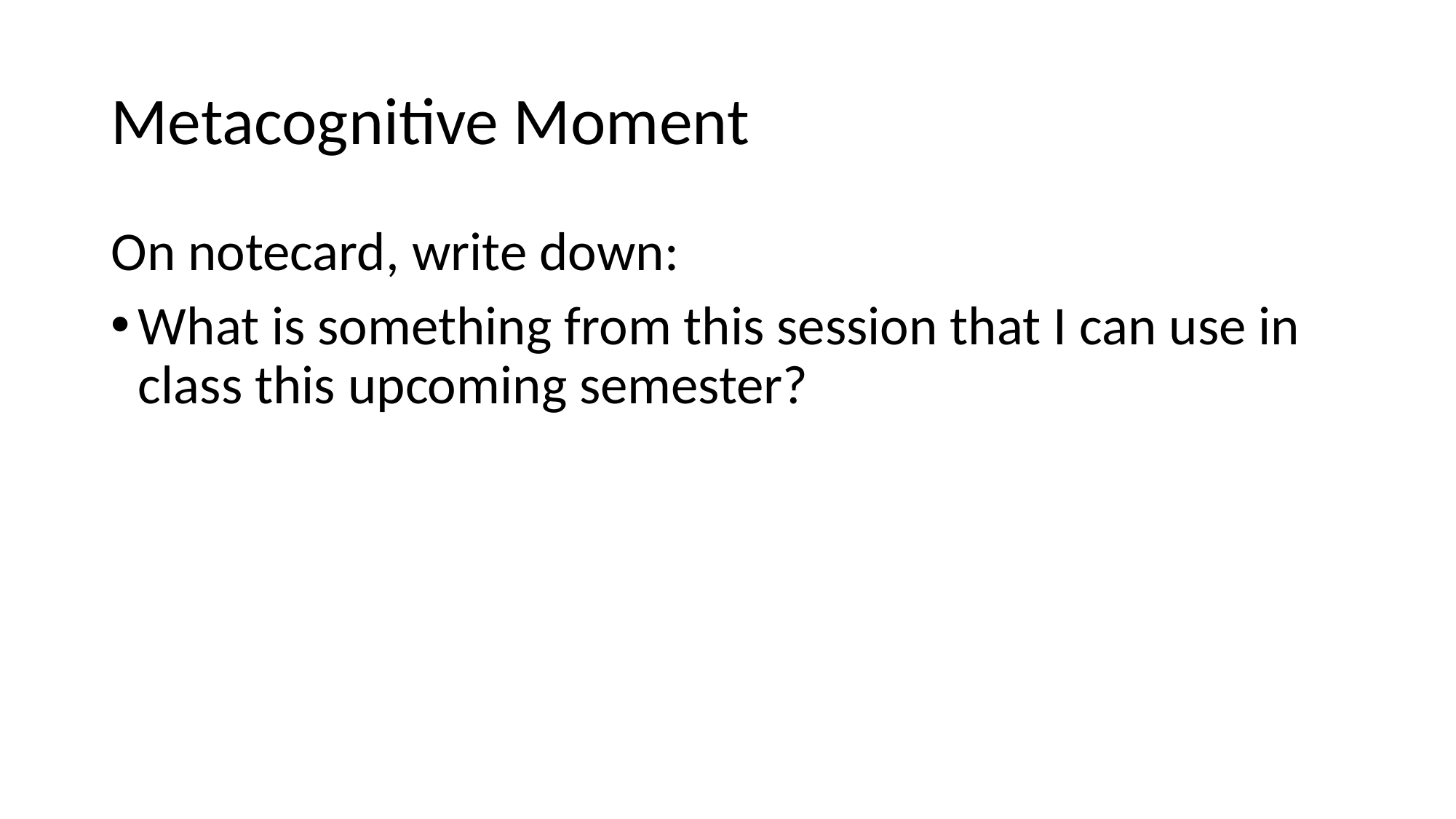

# Metacognitive Moment
On notecard, write down:
What is something from this session that I can use in class this upcoming semester?